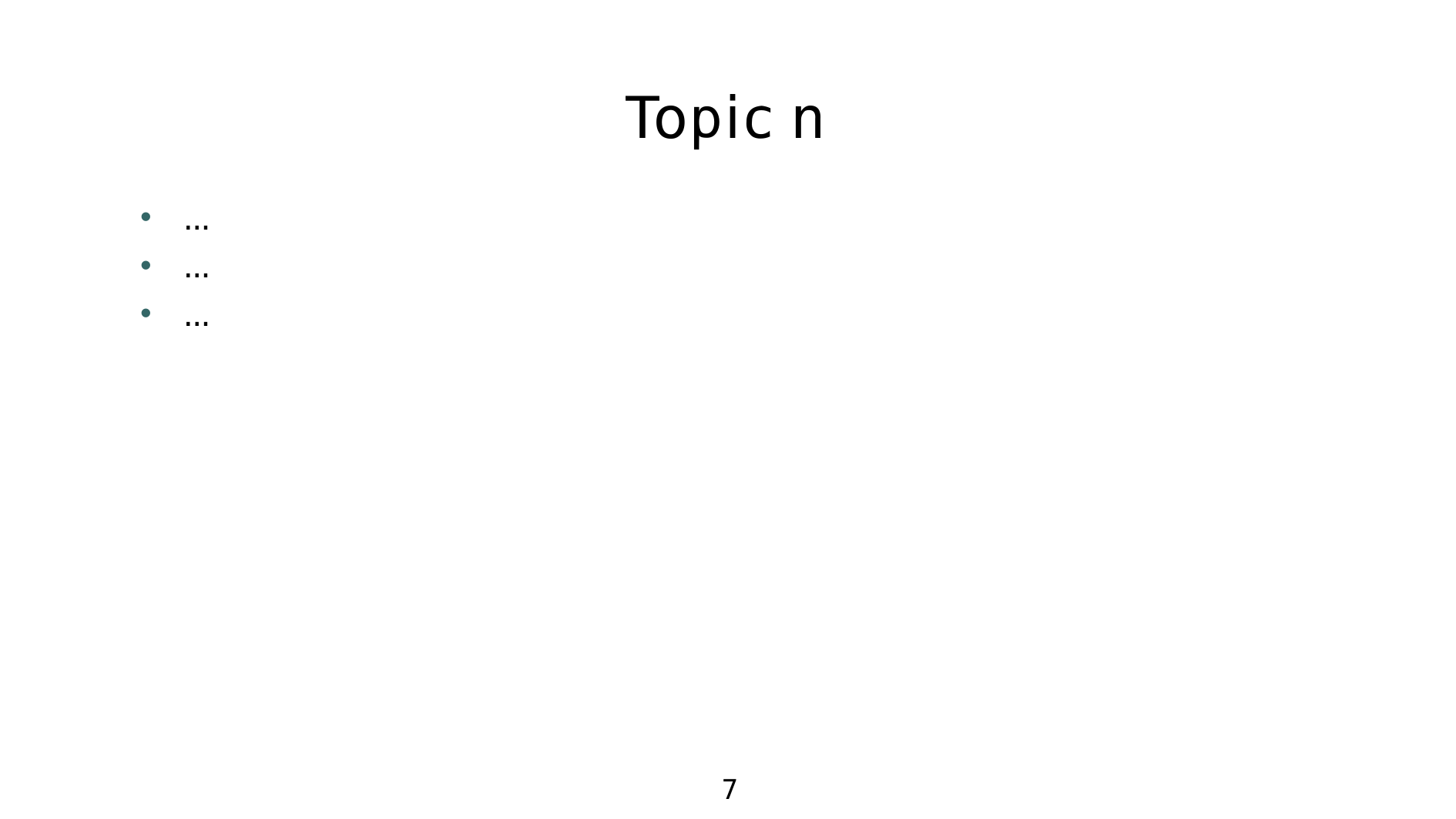

# Topic n
…
…
…

7